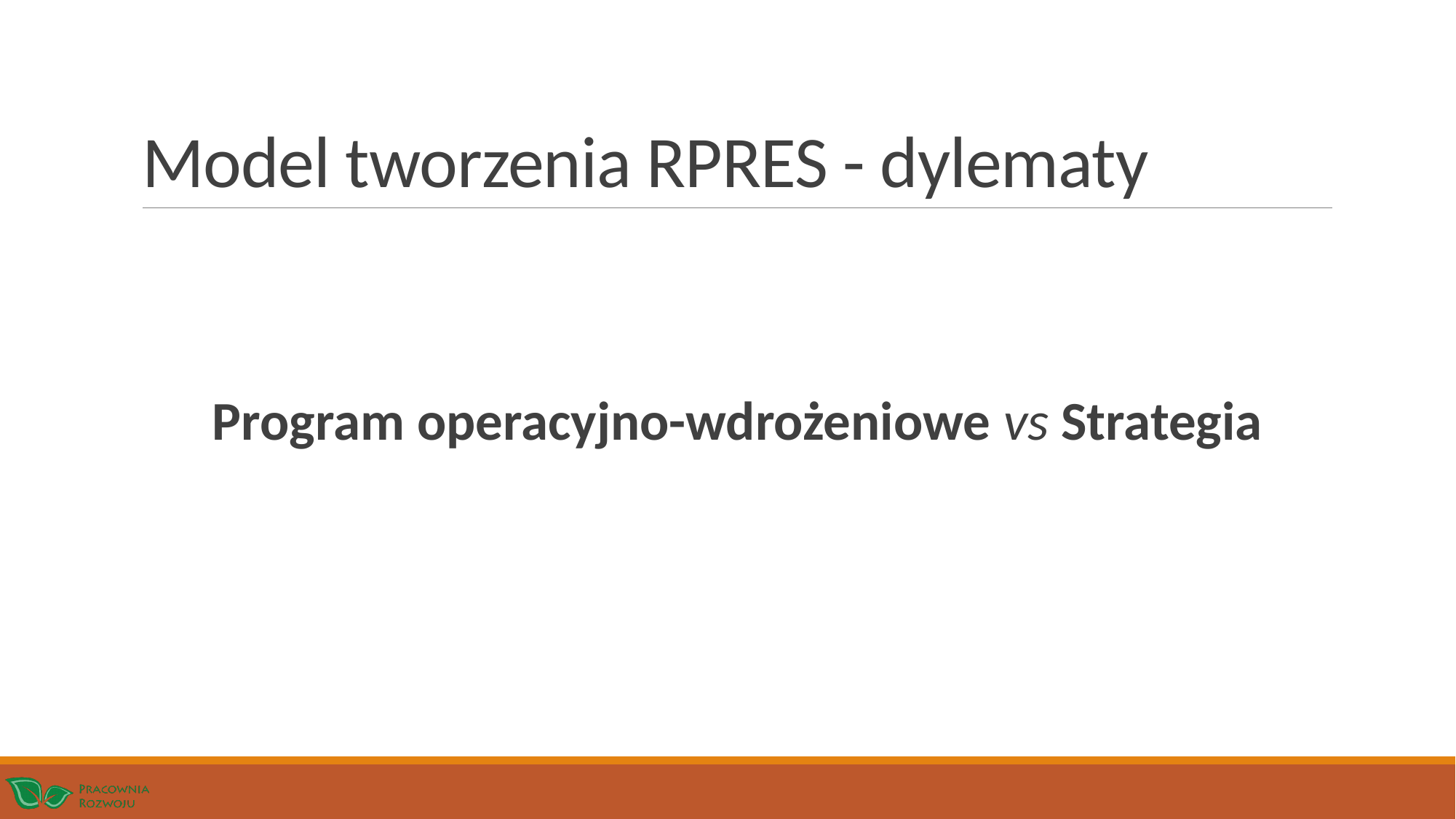

# Model tworzenia RPRES - dylematy

Program operacyjno-wdrożeniowe vs Strategia